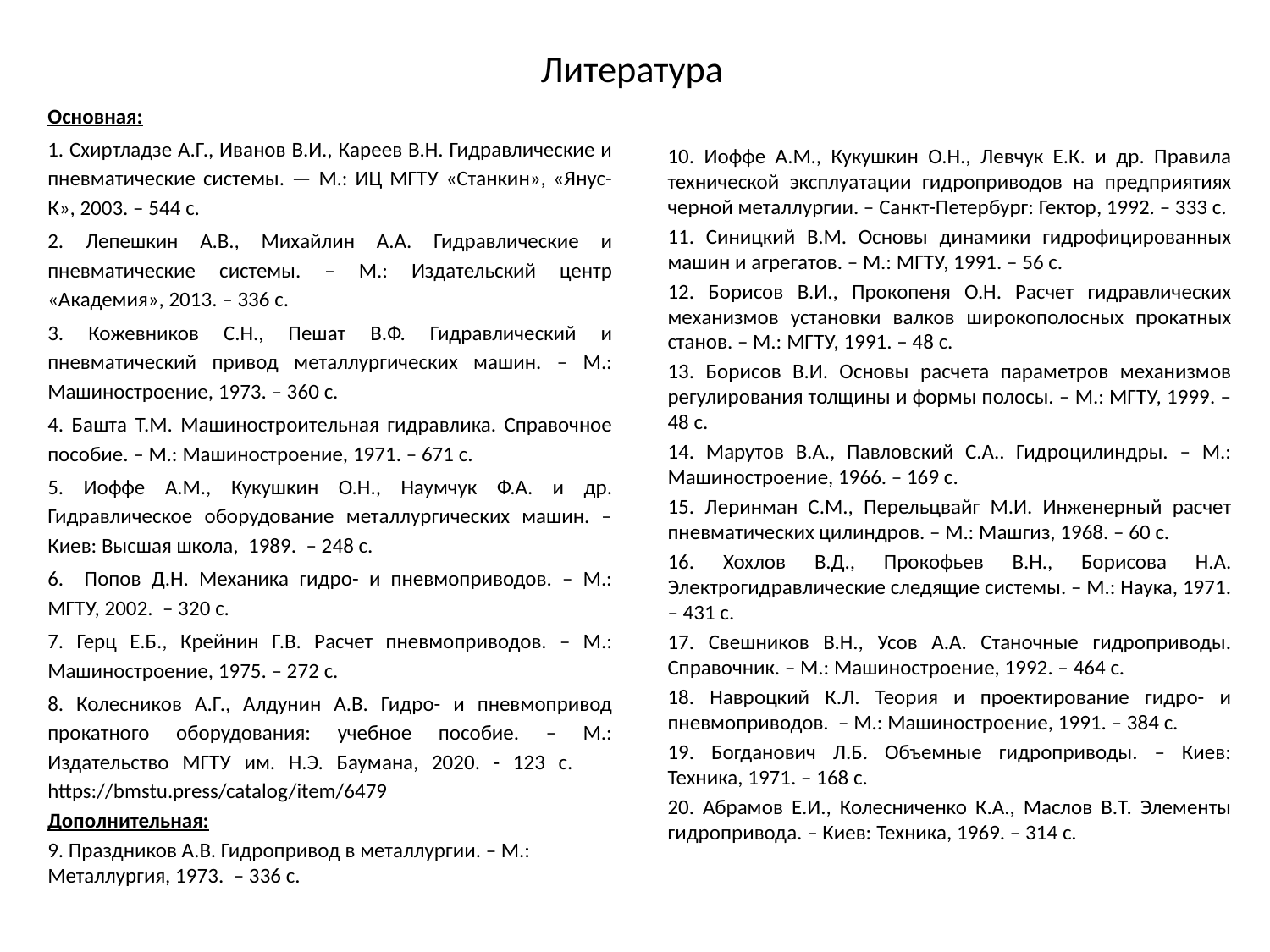

# Литература
Основная:
1. Схиртладзе А.Г., Иванов В.И., Кареев В.Н. Гидравлические и пневматические системы. — М.: ИЦ МГТУ «Станкин», «Янус-К», 2003. – 544 с.
2. Лепешкин А.В., Михайлин А.А. Гидравлические и пневматические системы. – М.: Издательский центр «Академия», 2013. – 336 с.
3. Кожевников С.Н., Пешат В.Ф. Гидравлический и пневматический привод металлургических машин. – М.: Машиностроение, 1973. – 360 с.
4. Башта Т.М. Машиностроительная гидравлика. Справочное пособие. – М.: Машиностроение, 1971. – 671 с.
5. Иоффе А.М., Кукушкин О.Н., Наумчук Ф.А. и др. Гидравлическое оборудование металлургических машин. – Киев: Высшая школа,  1989.  – 248 с.
6.  Попов Д.Н. Механика гидро- и пневмоприводов. – М.: МГТУ, 2002.  – 320 с.
7. Герц Е.Б., Крейнин Г.В. Расчет пневмоприводов. – М.: Машиностроение, 1975. – 272 с.
8. Колесников А.Г., Алдунин А.В. Гидро- и пневмопривод прокатного оборудования: учебное пособие. – М.: Издательство МГТУ им. Н.Э. Баумана, 2020. - 123 с.    https://bmstu.press/catalog/item/6479
Дополнительная:
9. Праздников А.В. Гидропривод в металлургии. – М.: Металлургия, 1973.  – 336 с.

10. Иоффе А.М., Кукушкин О.Н., Левчук Е.К. и др. Правила технической эксплуатации гидроприводов на предприятиях черной металлургии. – Санкт-Петербург: Гектор, 1992. – 333 с.
11. Синицкий В.М. Основы динамики гидрофицированных машин и агрегатов. – М.: МГТУ, 1991. – 56 с.
12. Борисов В.И., Прокопеня О.Н. Расчет гидравлических механизмов установки валков широкополосных прокатных станов. – М.: МГТУ, 1991. – 48 с.
13. Борисов В.И. Основы расчета параметров механизмов регулирования толщины и формы полосы. – М.: МГТУ, 1999. – 48 с.
14. Марутов В.А., Павловский С.А.. Гидроцилиндры. – М.: Машиностроение, 1966. – 169 с.
15. Леринман С.М., Перельцвайг М.И. Инженерный расчет пневматических цилиндров. – М.: Машгиз, 1968. – 60 с.
16. Хохлов В.Д., Прокофьев В.Н., Борисова Н.А. Электрогидравлические следящие системы. – М.: Наука, 1971. – 431 с.
17. Свешников В.Н., Усов А.А. Станочные гидроприводы. Справочник. – М.: Машиностроение, 1992. – 464 с.
18. Навроцкий К.Л. Теория и проектирование гидро- и пневмоприводов.  – М.: Машиностроение, 1991. – 384 с.
19. Богданович Л.Б. Объемные гидроприводы. – Киев: Техника, 1971. – 168 с.
20. Абрамов Е.И., Колесниченко К.А., Маслов В.Т. Элементы гидропривода. – Киев: Техника, 1969. – 314 с.